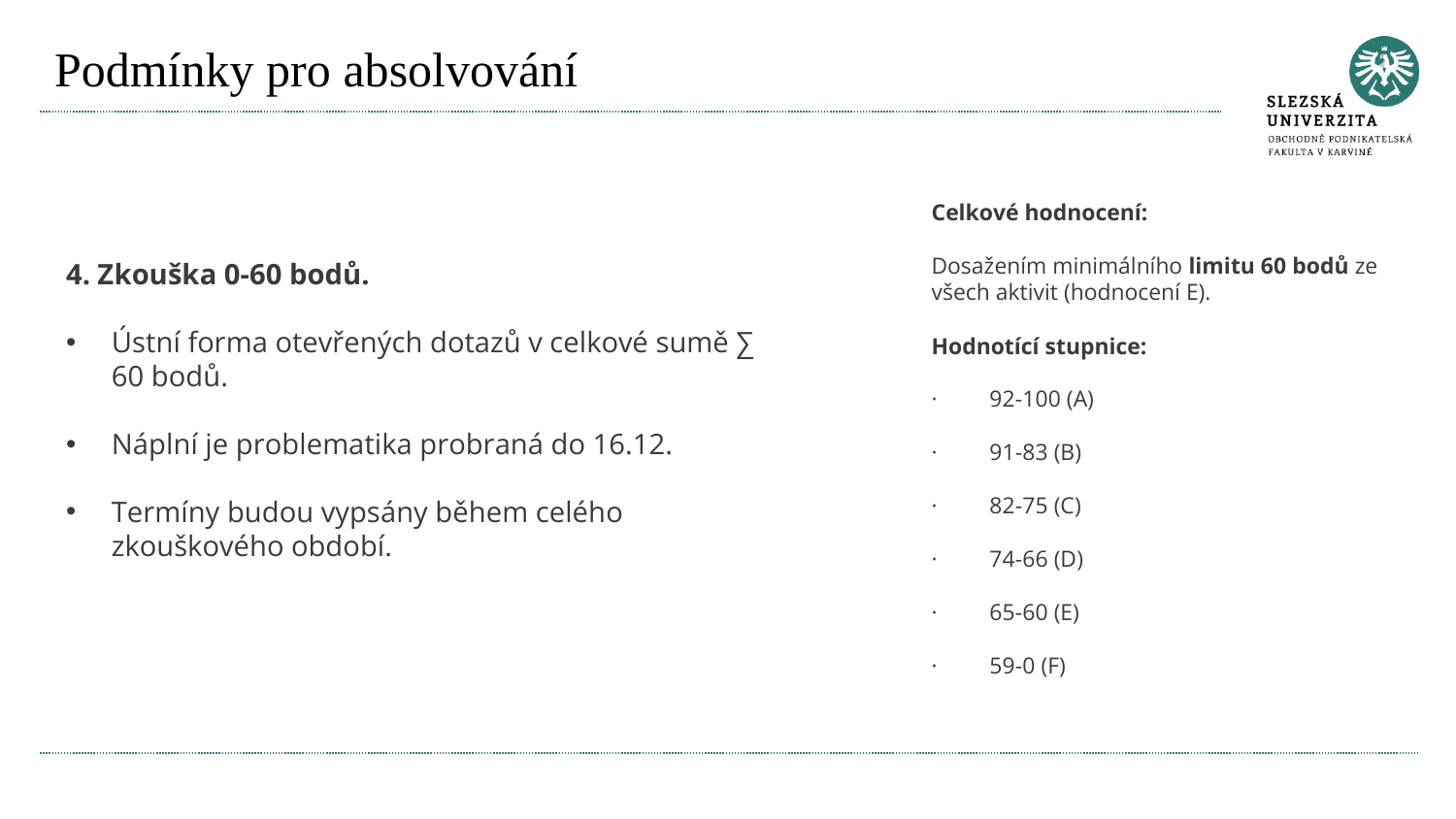

# Podmínky pro absolvování
Celkové hodnocení:

Dosažením minimálního limitu 60 bodů ze všech aktivit (hodnocení E).

Hodnotící stupnice:
·         92-100 (A)

·         91-83 (B)

·         82-75 (C)

·         74-66 (D)

·         65-60 (E)

·         59-0 (F)
4. Zkouška 0-60 bodů.

Ústní forma otevřených dotazů v celkové sumě ∑ 60 bodů.

Náplní je problematika probraná do 16.12.

Termíny budou vypsány během celého zkouškového období.